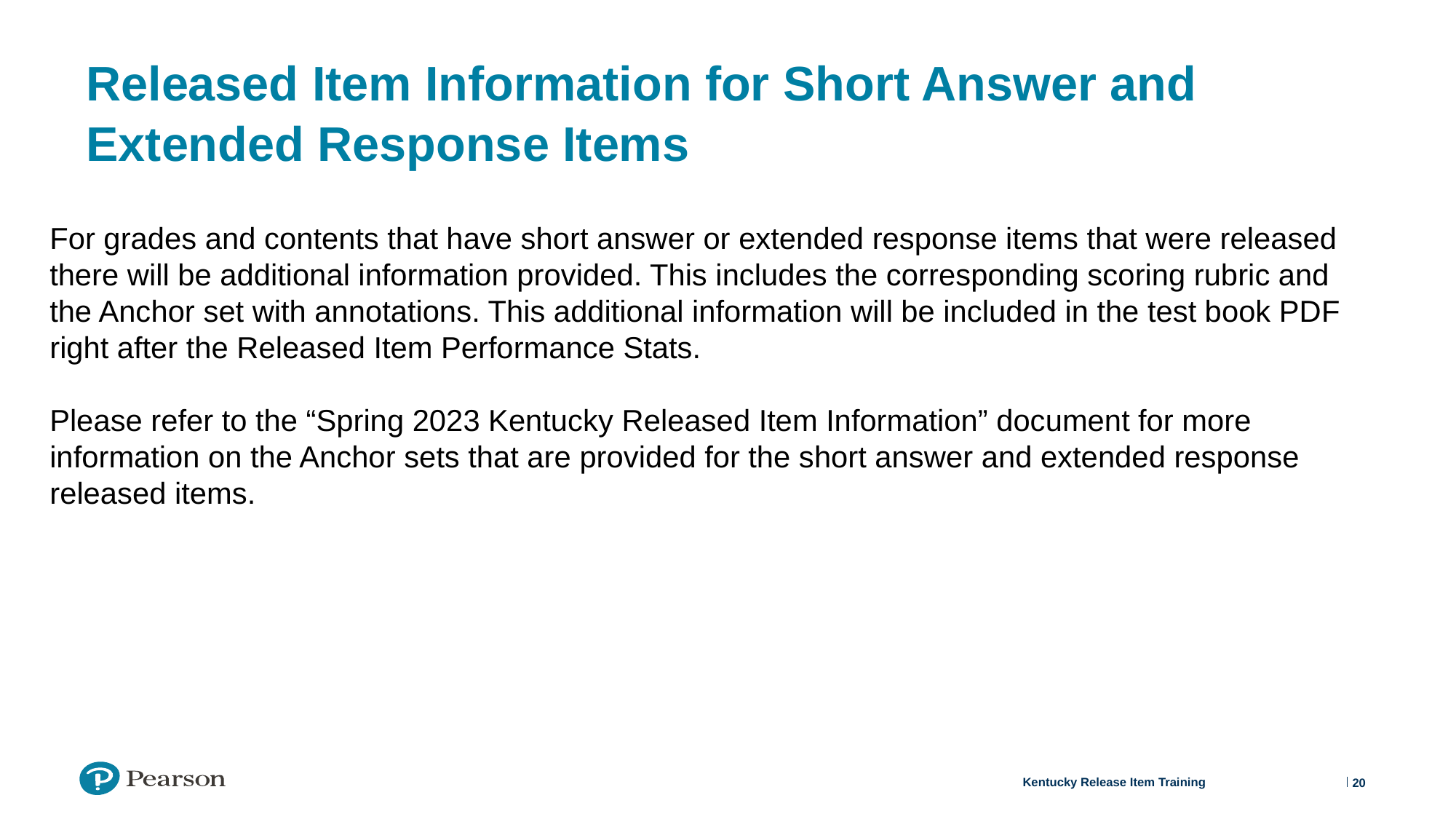

# Released Item Information for Short Answer and Extended Response Items

For grades and contents that have short answer or extended response items that were released there will be additional information provided. This includes the corresponding scoring rubric and the Anchor set with annotations. This additional information will be included in the test book PDF right after the Released Item Performance Stats.

Please refer to the “Spring 2023 Kentucky Released Item Information” document for more information on the Anchor sets that are provided for the short answer and extended response released items.

20